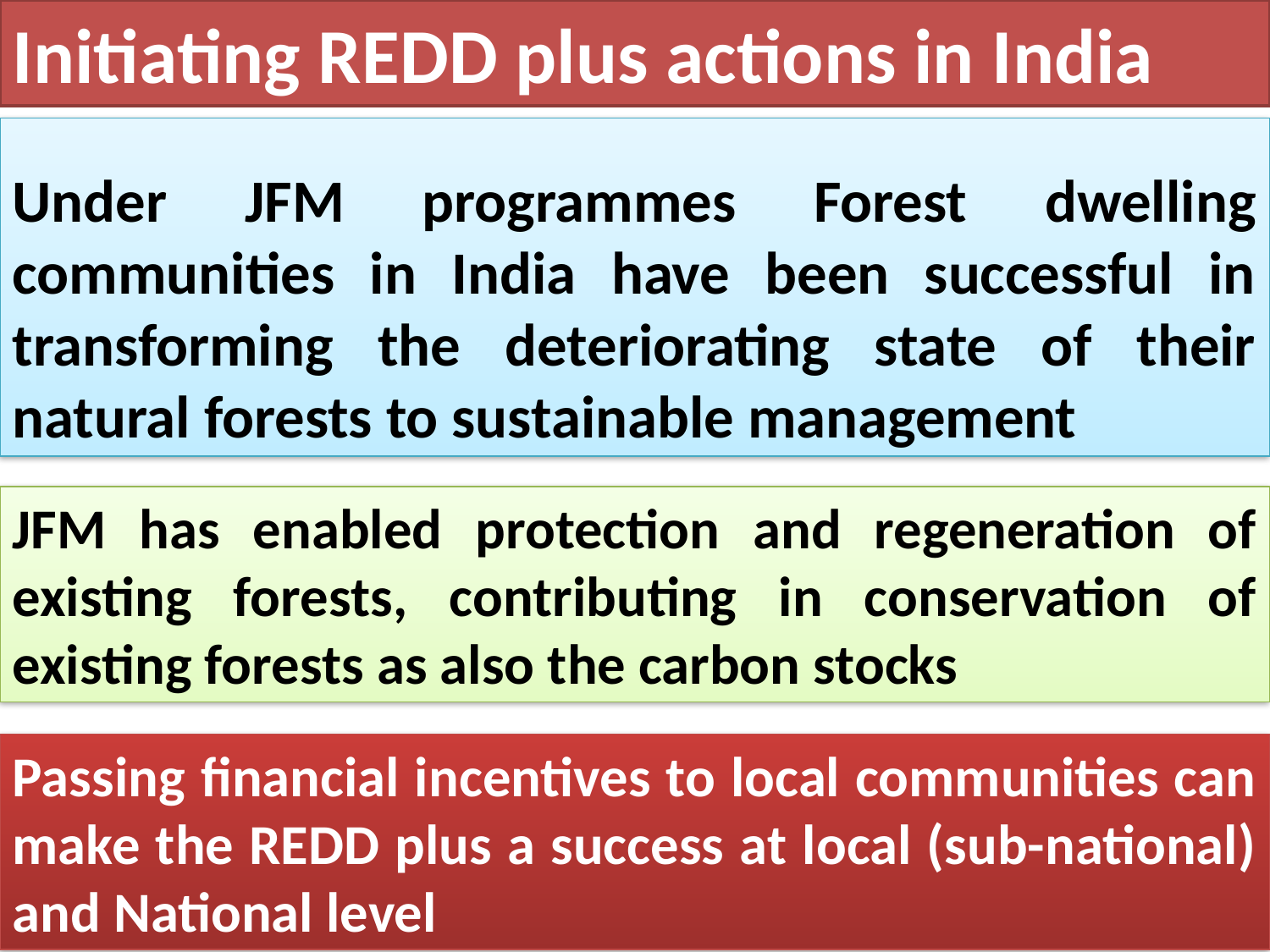

Initiating REDD plus actions in India

Under JFM programmes Forest dwelling communities in India have been successful in transforming the deteriorating state of their natural forests to sustainable management
JFM has enabled protection and regeneration of existing forests, contributing in conservation of existing forests as also the carbon stocks
Passing financial incentives to local communities can make the REDD plus a success at local (sub-national) and National level